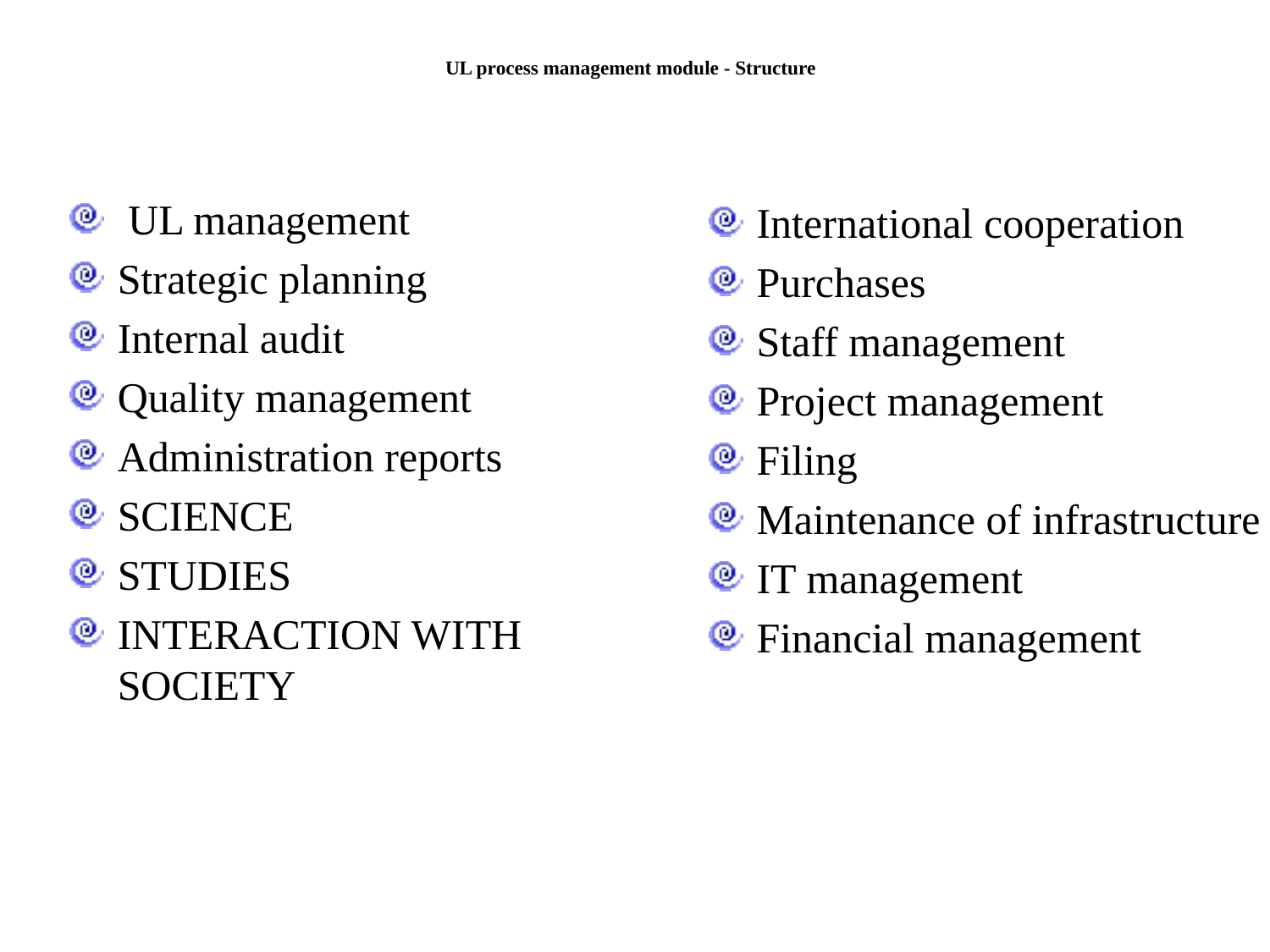

# UL process management module - Structure
 UL management
Strategic planning
Internal audit
Quality management
Administration reports
SCIENCE
STUDIES
INTERACTION WITH SOCIETY

International cooperation
Purchases
Staff management
Project management
Filing
Maintenance of infrastructure
IT management
Financial management